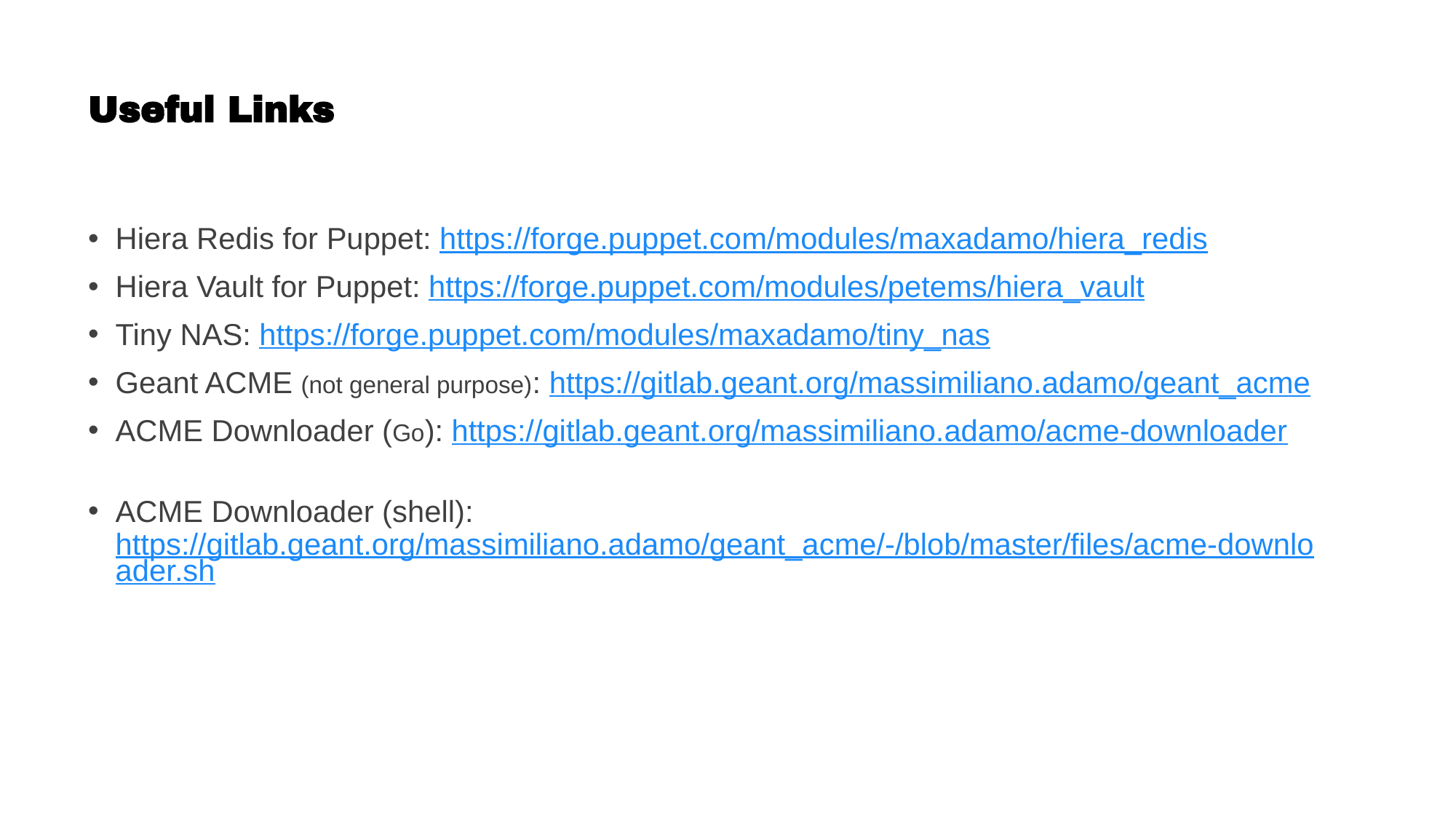

# Useful Links
Hiera Redis for Puppet: https://forge.puppet.com/modules/maxadamo/hiera_redis
Hiera Vault for Puppet: https://forge.puppet.com/modules/petems/hiera_vault
Tiny NAS: https://forge.puppet.com/modules/maxadamo/tiny_nas
Geant ACME (not general purpose): https://gitlab.geant.org/massimiliano.adamo/geant_acme
ACME Downloader (Go): https://gitlab.geant.org/massimiliano.adamo/acme-downloader
ACME Downloader (shell): https://gitlab.geant.org/massimiliano.adamo/geant_acme/-/blob/master/files/acme-downloader.sh